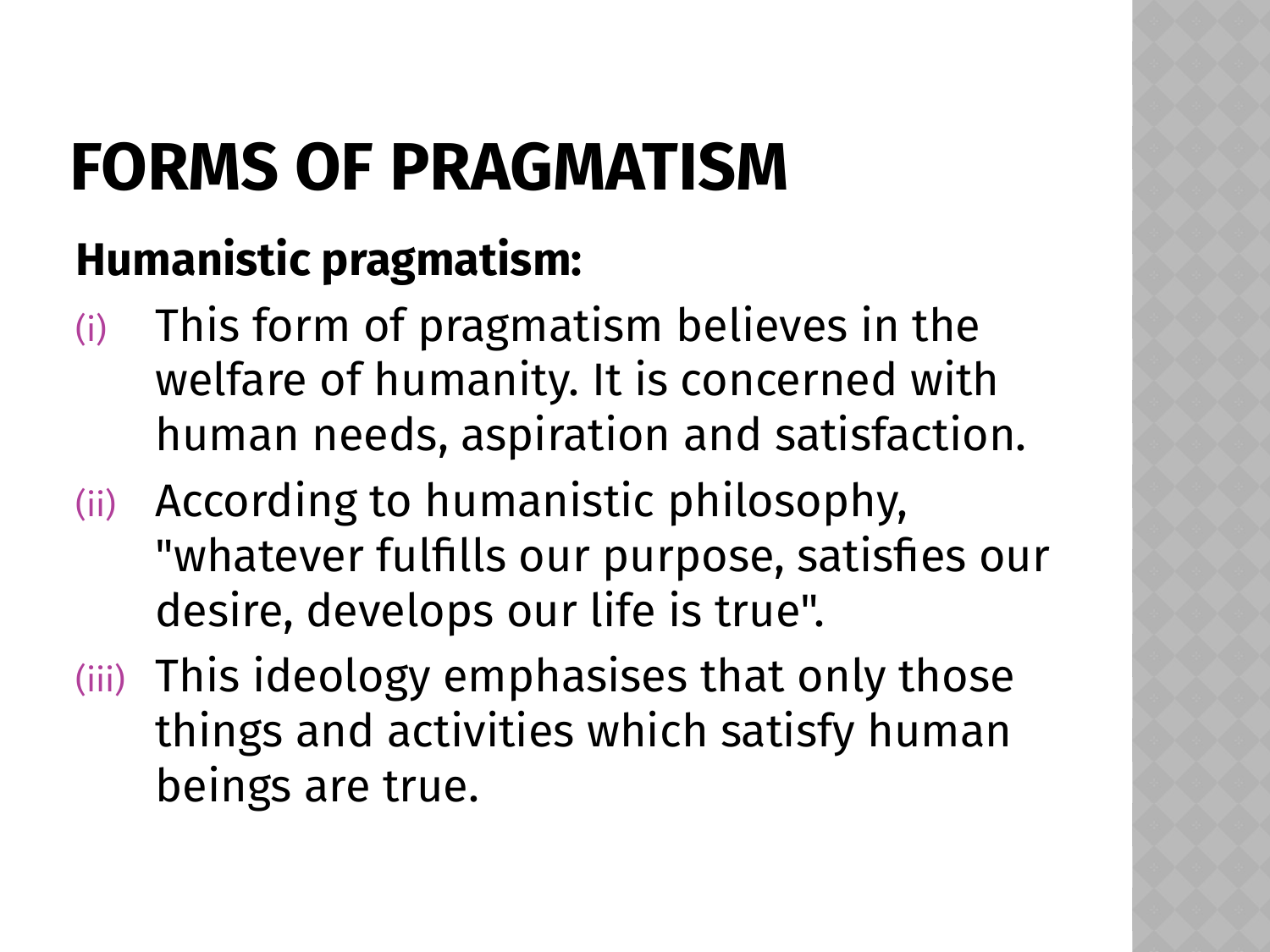

# FORMS OF PRAGMATISM
Humanistic pragmatism:
This form of pragmatism believes in the welfare of humanity. It is concerned with human needs, aspiration and satisfaction.
According to humanistic philosophy, "whatever fulfills our purpose, satisfies our desire, develops our life is true".
This ideology emphasises that only those things and activities which satisfy human beings are true.